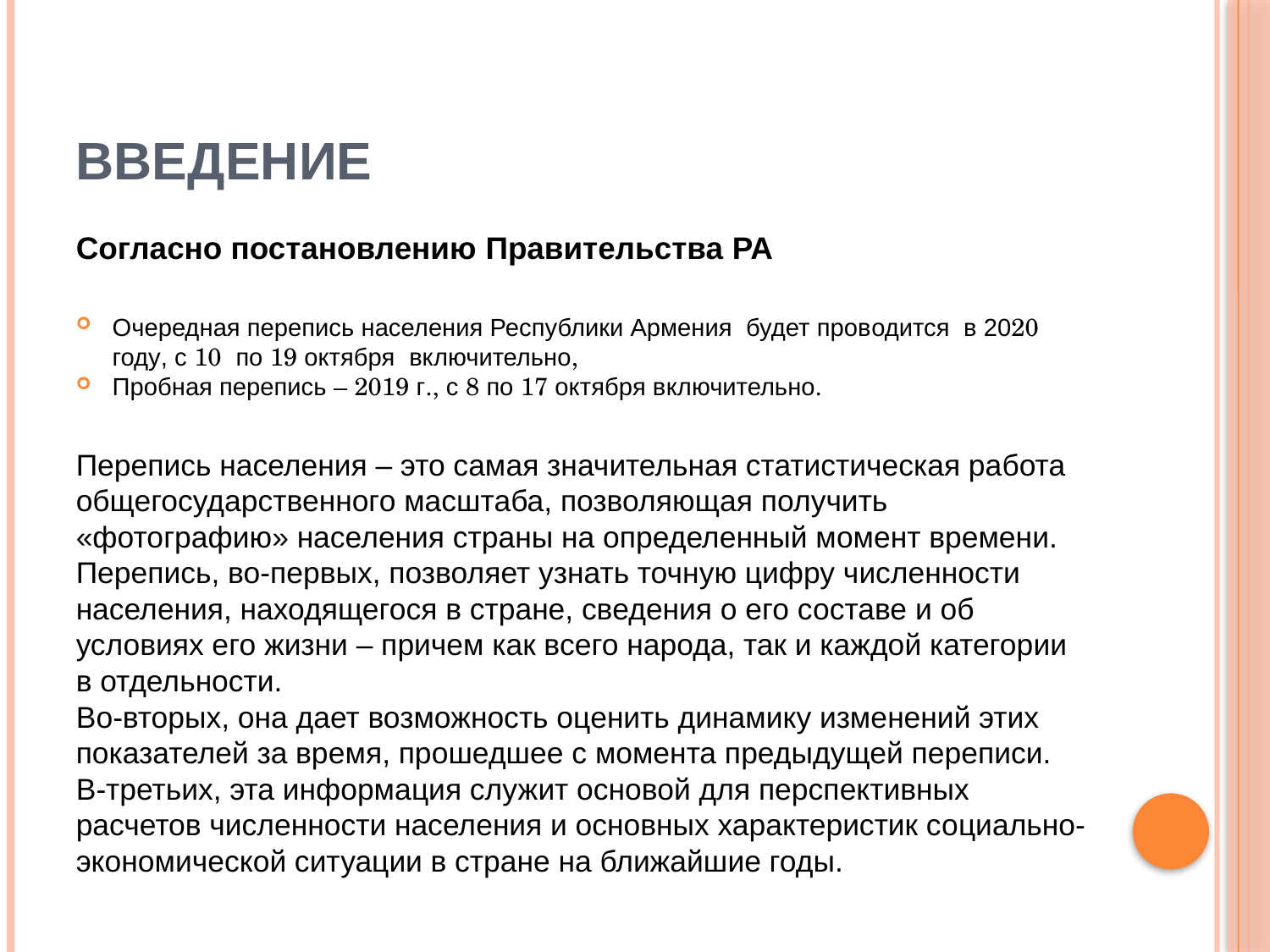

# ВВЕДЕНИЕ
Согласно постановлению Правительства РА

Очередная перепись населения Республики Армения  будет проводится  в 2020 году, с 10  по 19 октября  включительно,
Пробная перепись – 2019 г., с 8 по 17 октября включительно.

Перепись населения – это самая значительная статистическая работа общегосударственного масштаба, позволяющая получить «фотографию» населения страны на определенный момент времени.
Перепись, во-первых, позволяет узнать точную цифру численности населения, находящегося в стране, сведения о его составе и об условиях его жизни – причем как всего народа, так и каждой категории в отдельности. 
Во-вторых, она дает возможность оценить динамику изменений этих показателей за время, прошедшее с момента предыдущей переписи. 
В-третьих, эта информация служит основой для перспективных расчетов численности населения и основных характеристик социально-экономической ситуации в стране на ближайшие годы.